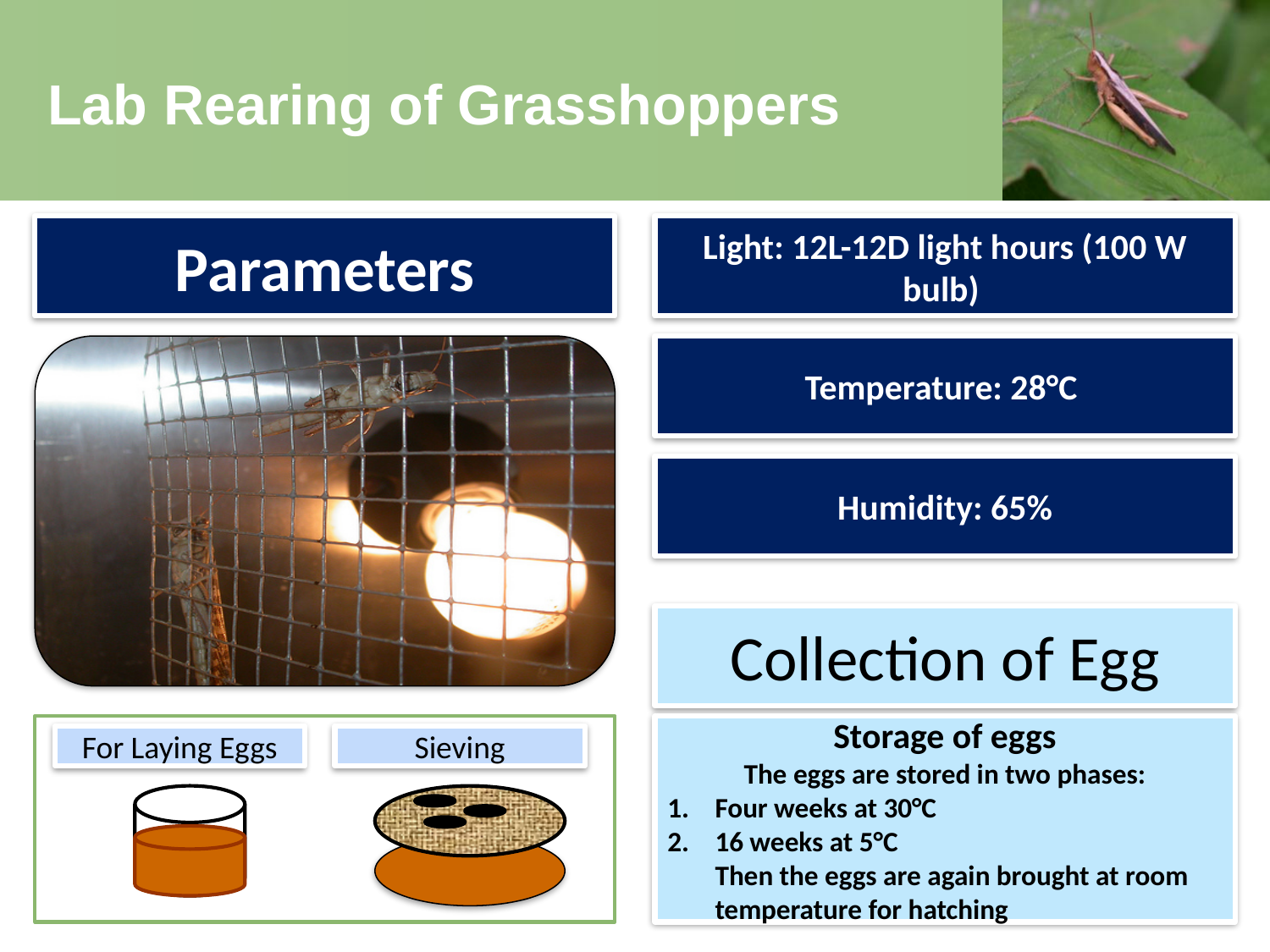

# Lab Rearing of Grasshoppers
Parameters
Light: 12L-12D light hours (100 W bulb)

Temperature: 28°C
Humidity: 65%
Collection of Egg

For Laying Eggs
Sieving

Storage of eggs
The eggs are stored in two phases:
Four weeks at 30°C
16 weeks at 5°C
	Then the eggs are again brought at room temperature for hatching